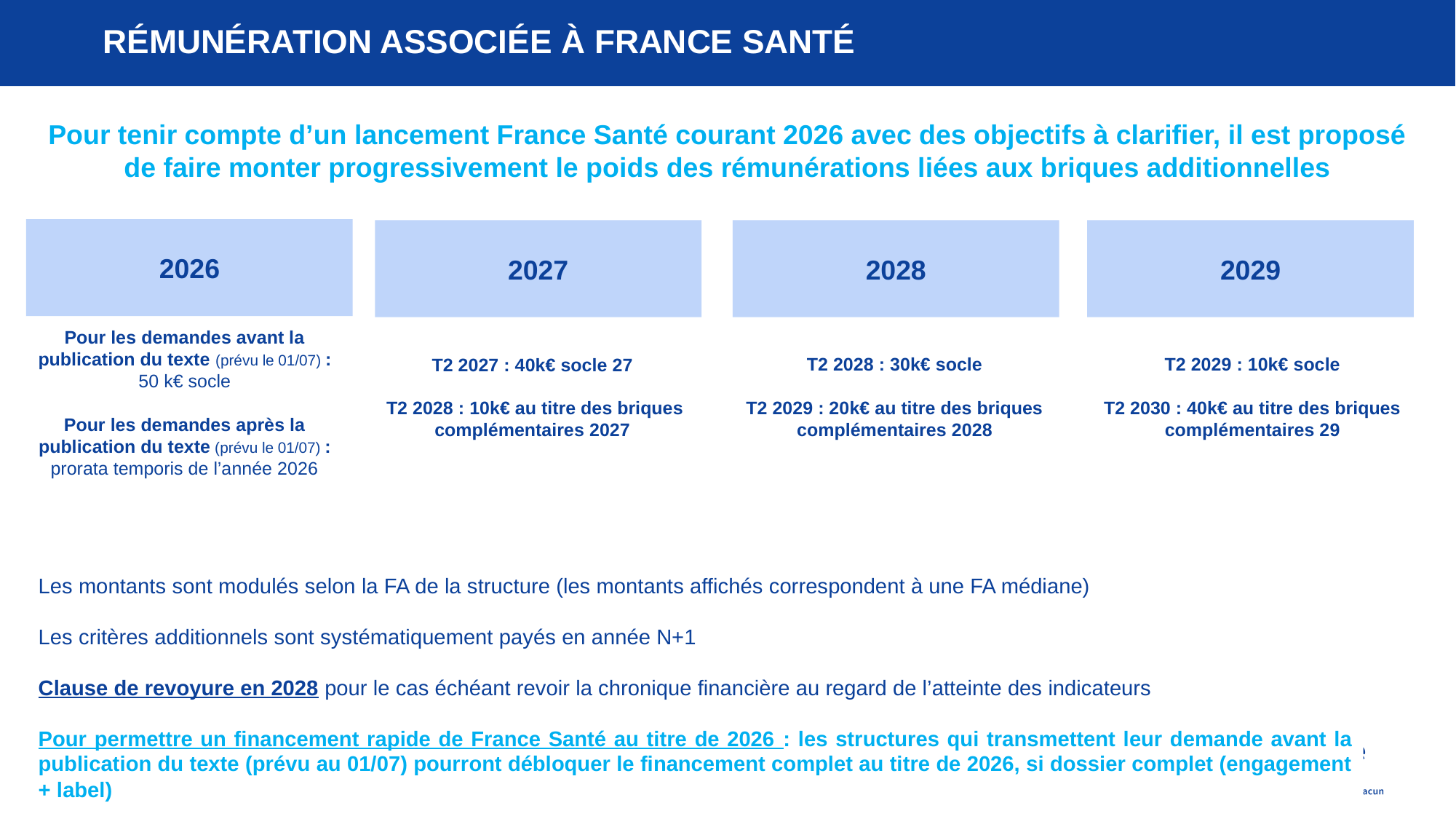

# Rémunération associée à France santé
Pour tenir compte d’un lancement France Santé courant 2026 avec des objectifs à clarifier, il est proposé de faire monter progressivement le poids des rémunérations liées aux briques additionnelles
2026
2027
2028
2029
Pour les demandes avant la publication du texte (prévu le 01/07) : 50 k€ socle

Pour les demandes après la publication du texte (prévu le 01/07) : prorata temporis de l’année 2026
T2 2028 : 30k€ socle

T2 2029 : 20k€ au titre des briques complémentaires 2028
T2 2029 : 10k€ socle

T2 2030 : 40k€ au titre des briques complémentaires 29
T2 2027 : 40k€ socle 27

 T2 2028 : 10k€ au titre des briques complémentaires 2027
Les montants sont modulés selon la FA de la structure (les montants affichés correspondent à une FA médiane)

Les critères additionnels sont systématiquement payés en année N+1

Clause de revoyure en 2028 pour le cas échéant revoir la chronique financière au regard de l’atteinte des indicateurs

Pour permettre un financement rapide de France Santé au titre de 2026 : les structures qui transmettent leur demande avant la publication du texte (prévu au 01/07) pourront débloquer le financement complet au titre de 2026, si dossier complet (engagement + label)
20